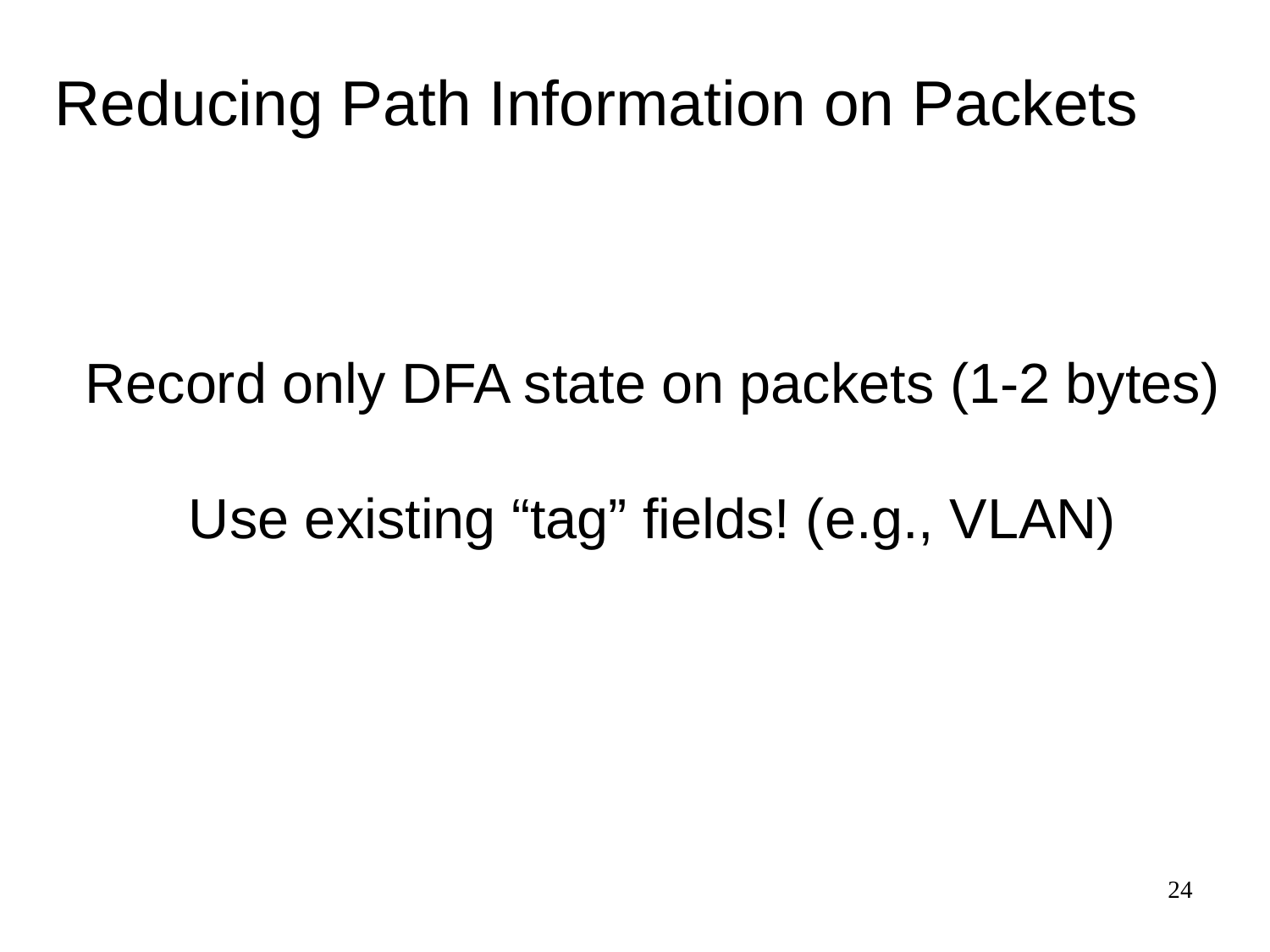

# Reducing Path Information on Packets
Record only DFA state on packets (1-2 bytes)

Use existing “tag” fields! (e.g., VLAN)
24